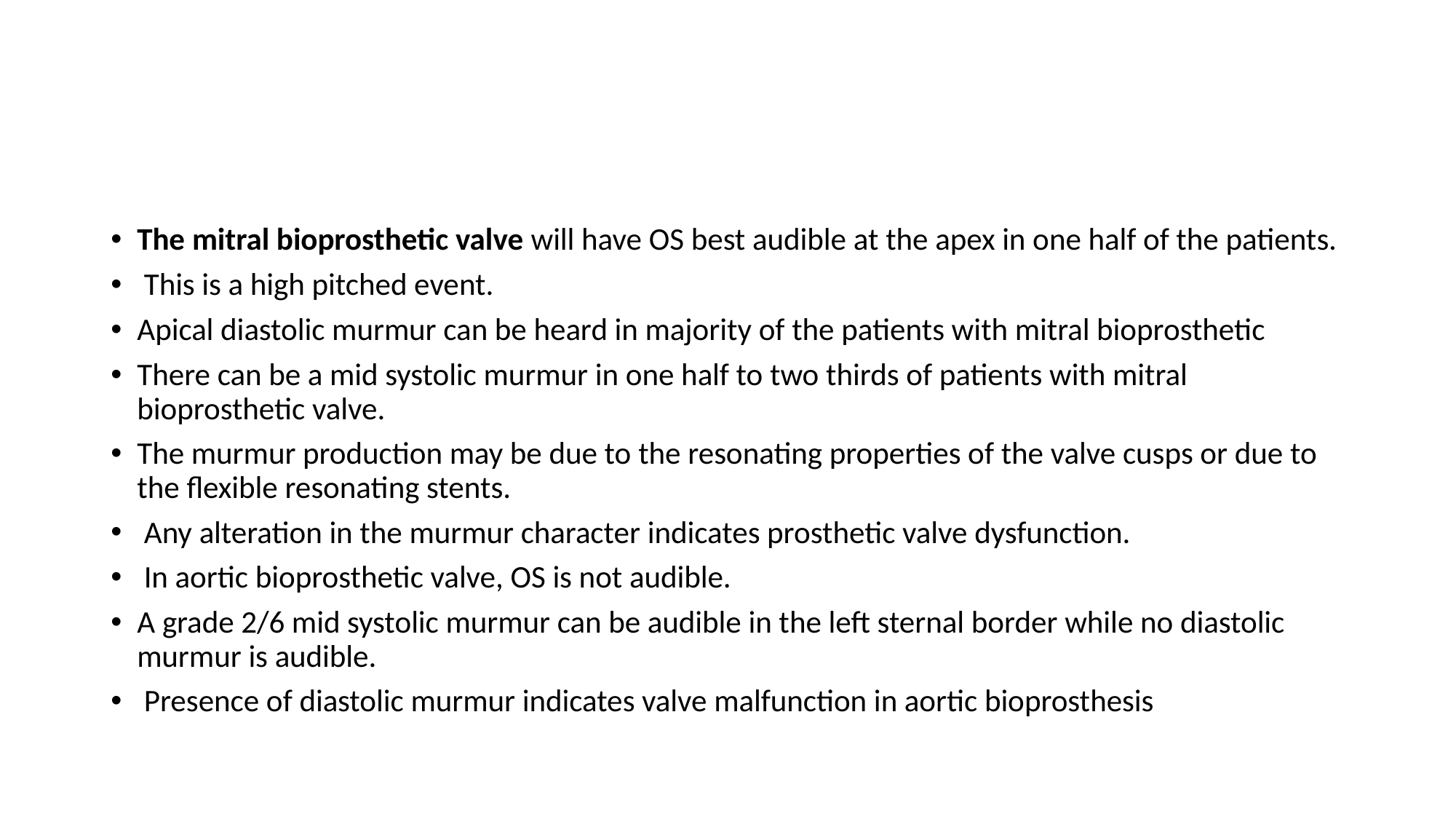

#
The mitral bioprosthetic valve will have OS best audible at the apex in one half of the patients.
 This is a high pitched event.
Apical diastolic murmur can be heard in majority of the patients with mitral bioprosthetic
There can be a mid systolic murmur in one half to two thirds of patients with mitral bioprosthetic valve.
The murmur production may be due to the resonating properties of the valve cusps or due to the flexible resonating stents.
 Any alteration in the murmur character indicates prosthetic valve dysfunction.
 In aortic bioprosthetic valve, OS is not audible.
A grade 2/6 mid systolic murmur can be audible in the left sternal border while no diastolic murmur is audible.
 Presence of diastolic murmur indicates valve malfunction in aortic bioprosthesis